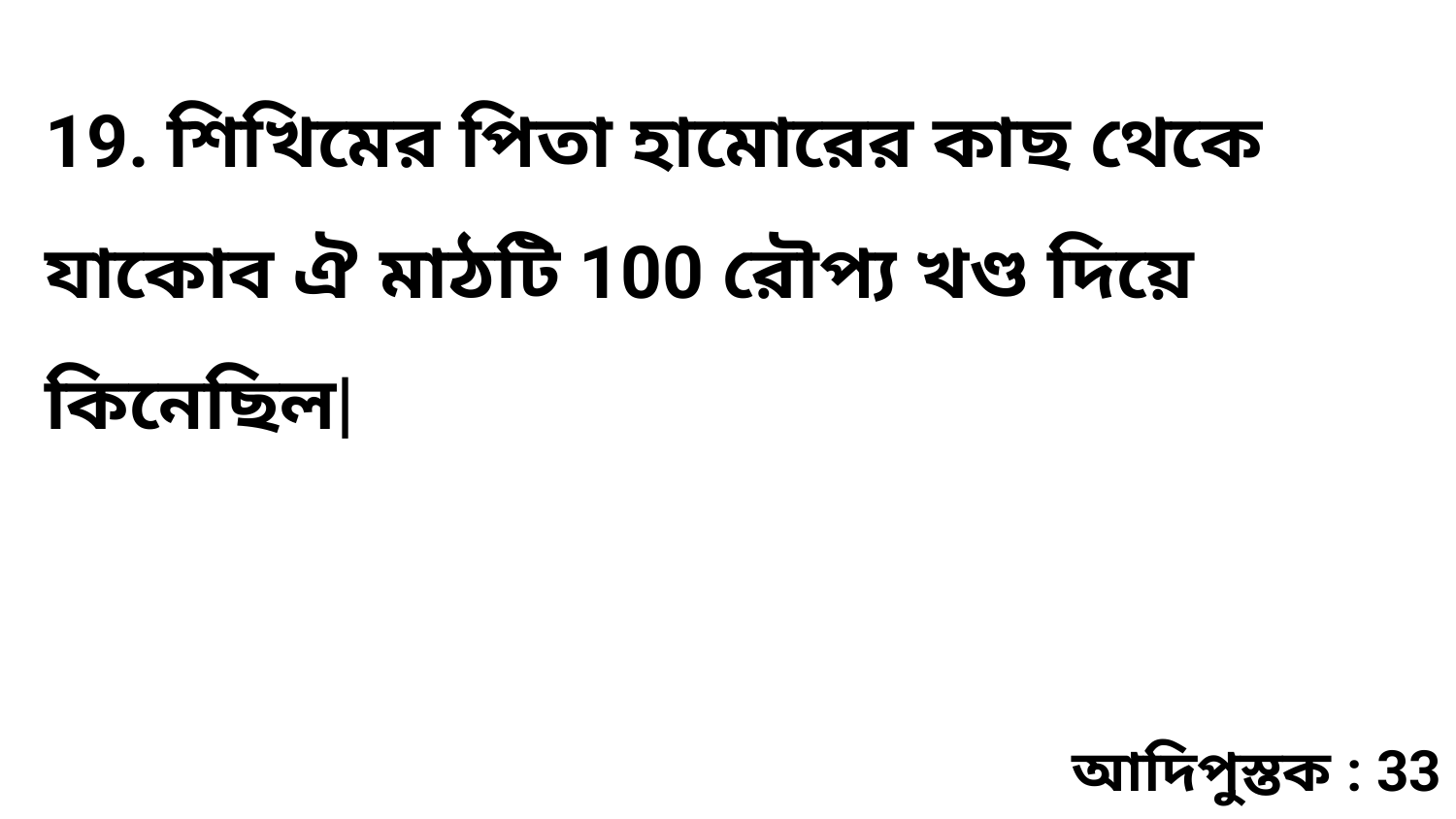

19. শিখিমের পিতা হামোরের কাছ থেকে যাকোব ঐ মাঠটি 100 রৌপ্য খণ্ড দিয়ে কিনেছিল|
আদিপুস্তক : 33